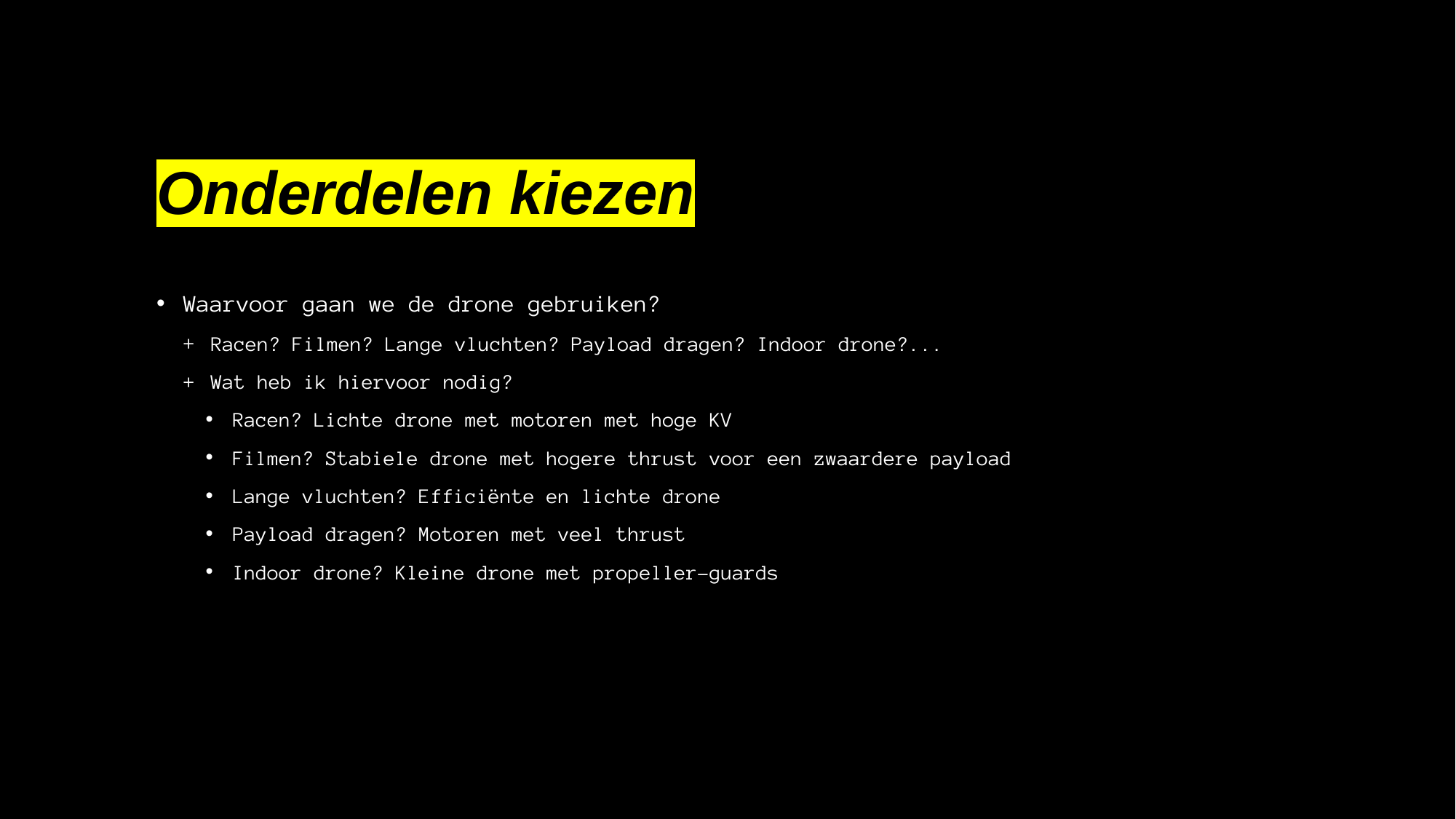

# Onderdelen kiezen
Waarvoor gaan we de drone gebruiken?
Racen? Filmen? Lange vluchten? Payload dragen? Indoor drone?...
Wat heb ik hiervoor nodig?
Racen? Lichte drone met motoren met hoge KV
Filmen? Stabiele drone met hogere thrust voor een zwaardere payload
Lange vluchten? Efficiënte en lichte drone
Payload dragen? Motoren met veel thrust
Indoor drone? Kleine drone met propeller-guards